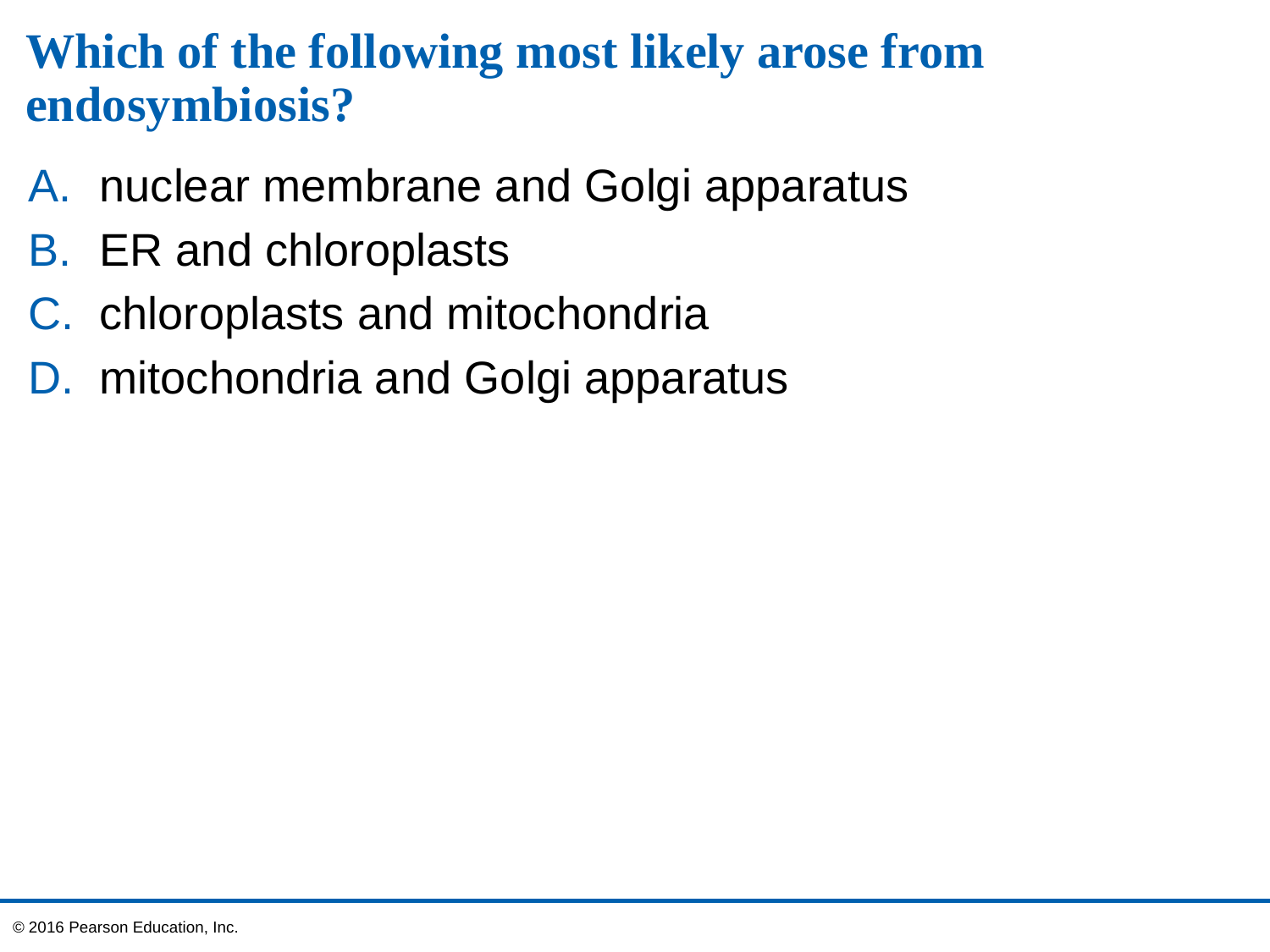

# Which of the following most likely arose from endosymbiosis?
nuclear membrane and Golgi apparatus
ER and chloroplasts
chloroplasts and mitochondria
mitochondria and Golgi apparatus

© 2016 Pearson Education, Inc.